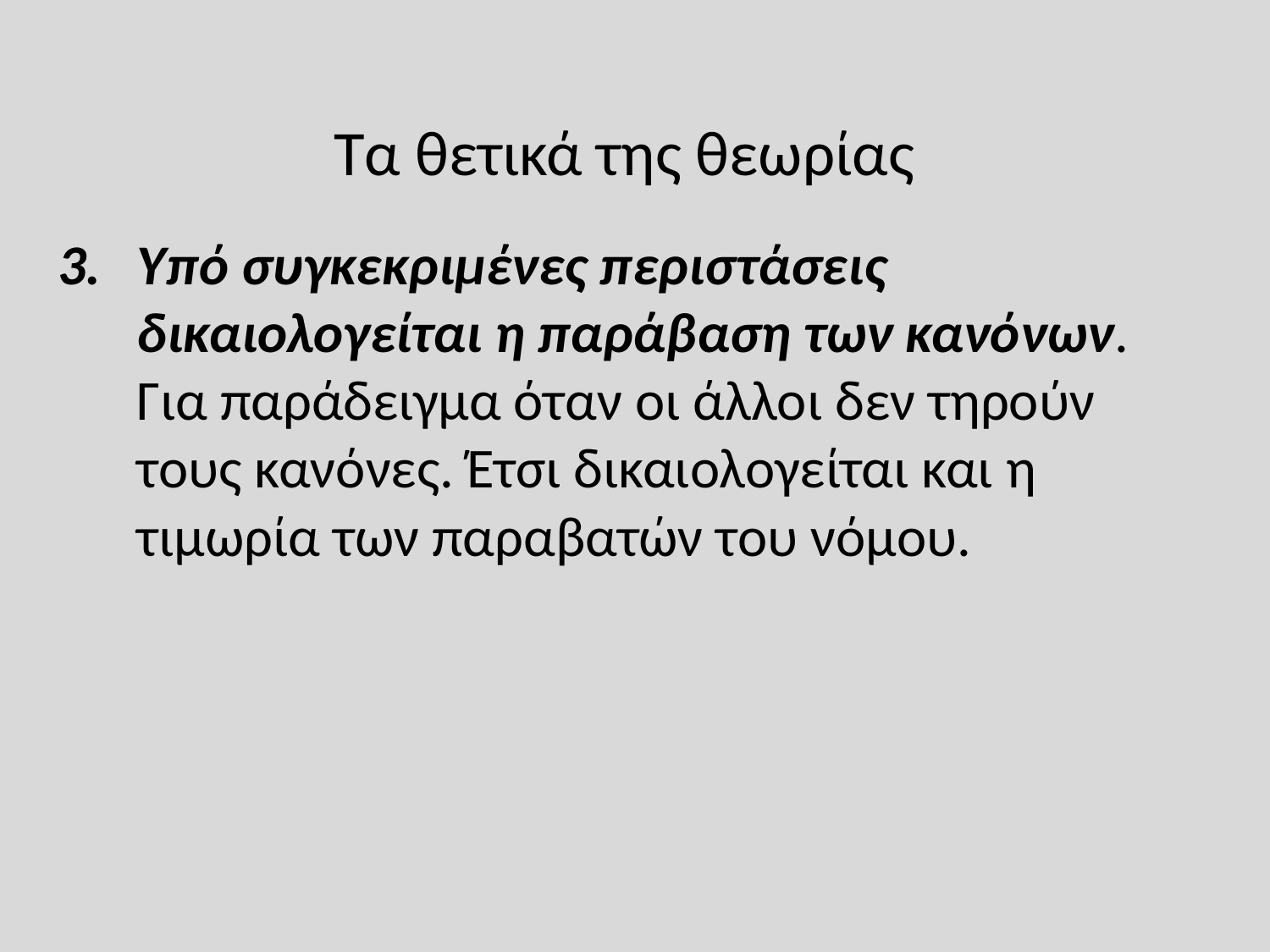

Τα θετικά της θεωρίας
Υπό συγκεκριμένες περιστάσεις δικαιολογείται η παράβαση των κανόνων. Για παράδειγμα όταν οι άλλοι δεν τηρούν τους κανόνες. Έτσι δικαιολογείται και η τιμωρία των παραβατών του νόμου.